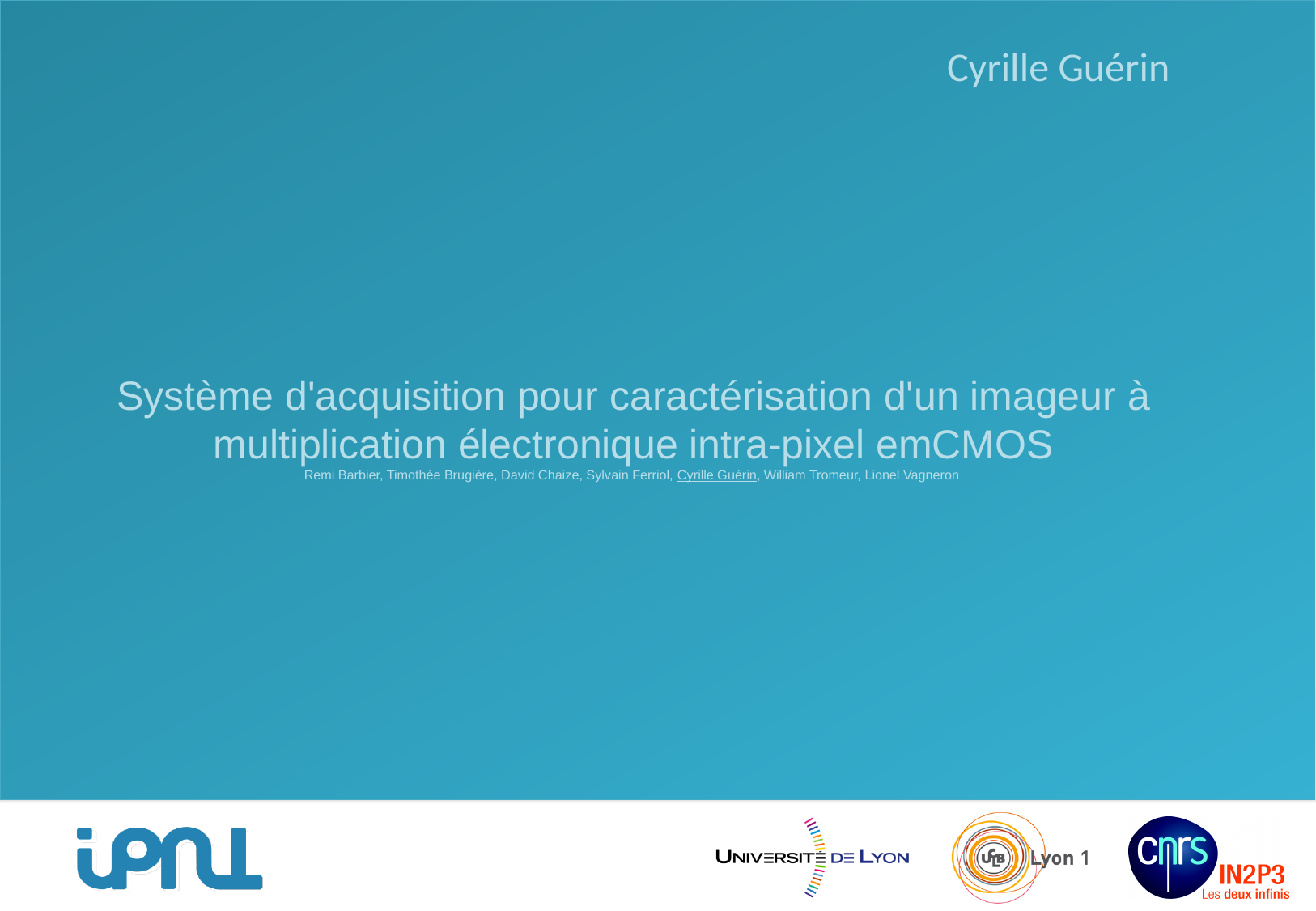

Cyrille Guérin
# Système d'acquisition pour caractérisation d'un imageur à multiplication électronique intra-pixel emCMOS Remi Barbier, Timothée Brugière, David Chaize, Sylvain Ferriol, Cyrille Guérin, William Tromeur, Lionel Vagneron